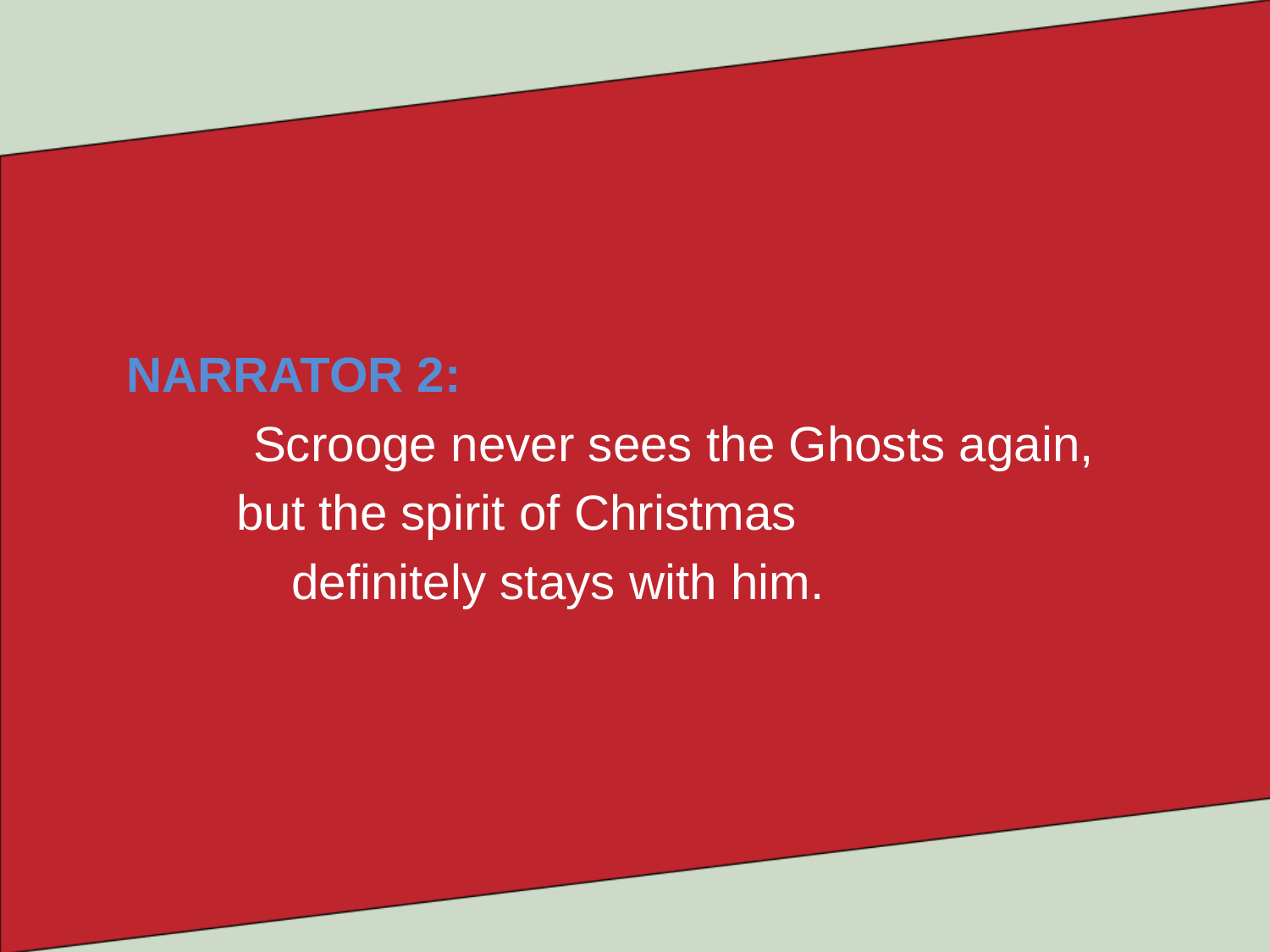

NARRATOR 2:
	Scrooge never sees the Ghosts again,
        but the spirit of Christmas
            definitely stays with him.